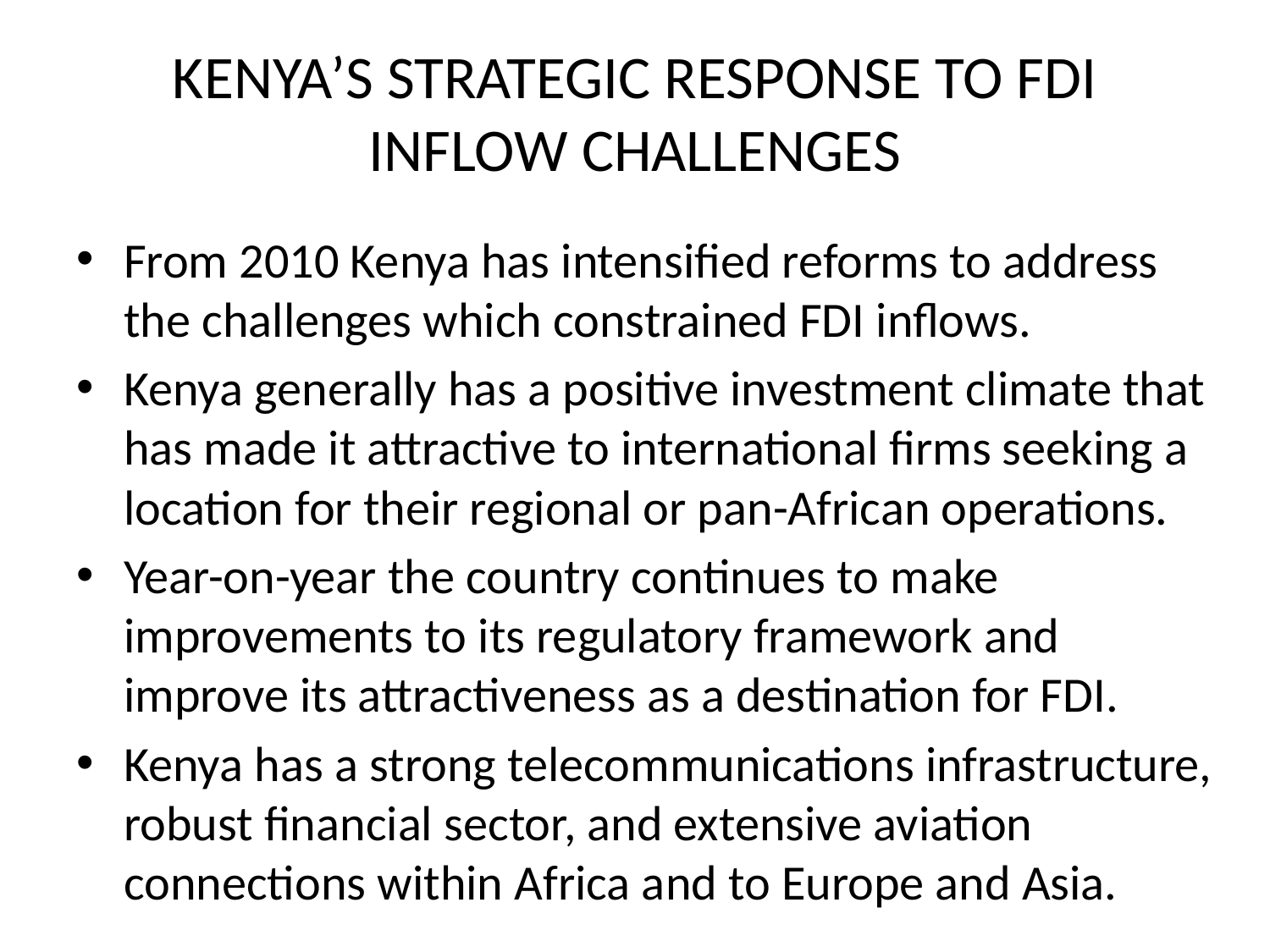

# KENYA’S STRATEGIC RESPONSE TO FDI INFLOW CHALLENGES
From 2010 Kenya has intensified reforms to address the challenges which constrained FDI inflows.
Kenya generally has a positive investment climate that has made it attractive to international firms seeking a location for their regional or pan-African operations.
Year-on-year the country continues to make improvements to its regulatory framework and improve its attractiveness as a destination for FDI.
Kenya has a strong telecommunications infrastructure, robust financial sector, and extensive aviation connections within Africa and to Europe and Asia.